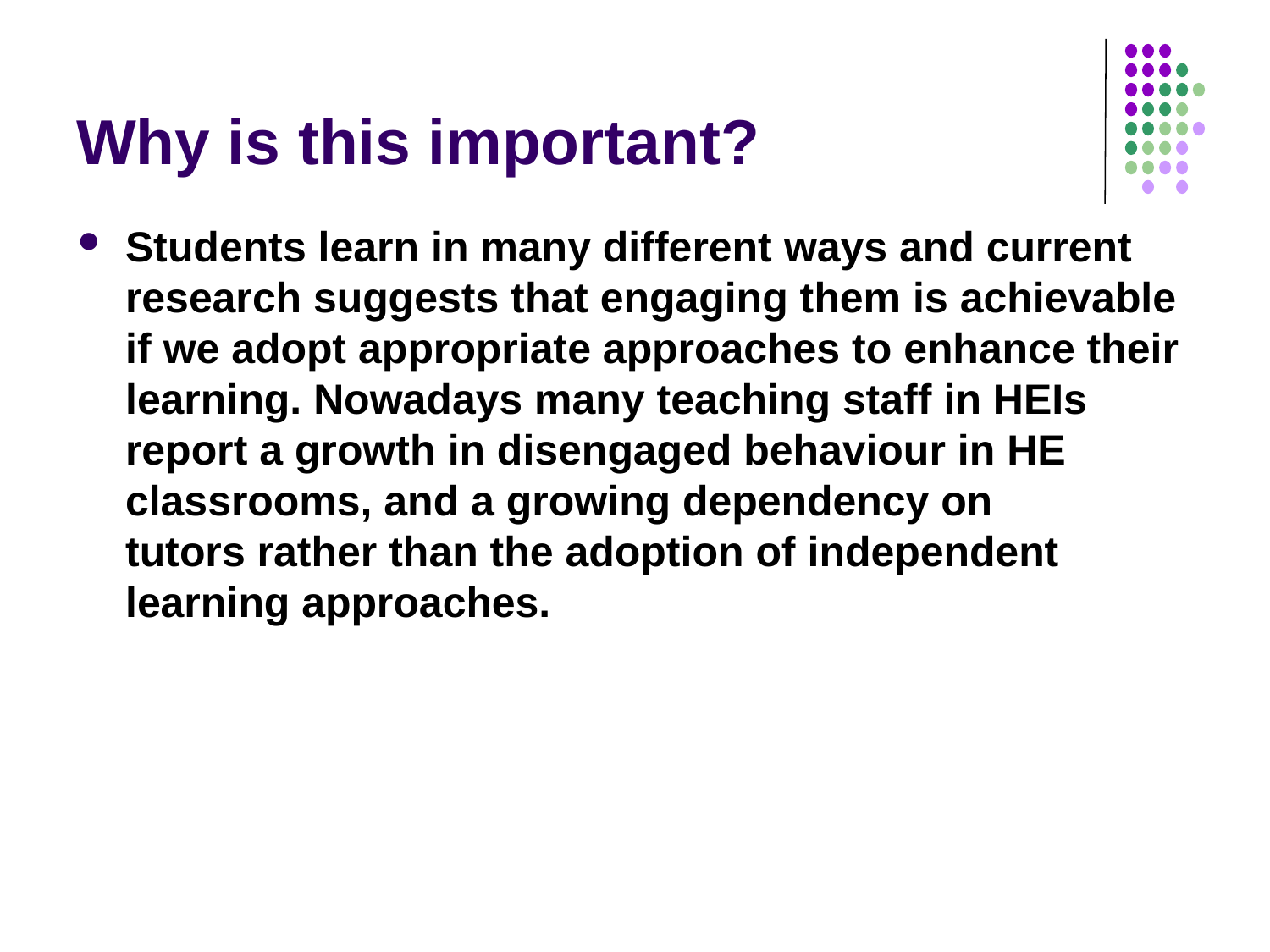

# Why is this important?
Students learn in many different ways and current research suggests that engaging them is achievable if we adopt appropriate approaches to enhance their learning. Nowadays many teaching staff in HEIs report a growth in disengaged behaviour in HE classrooms, and a growing dependency on tutors rather than the adoption of independent learning approaches.